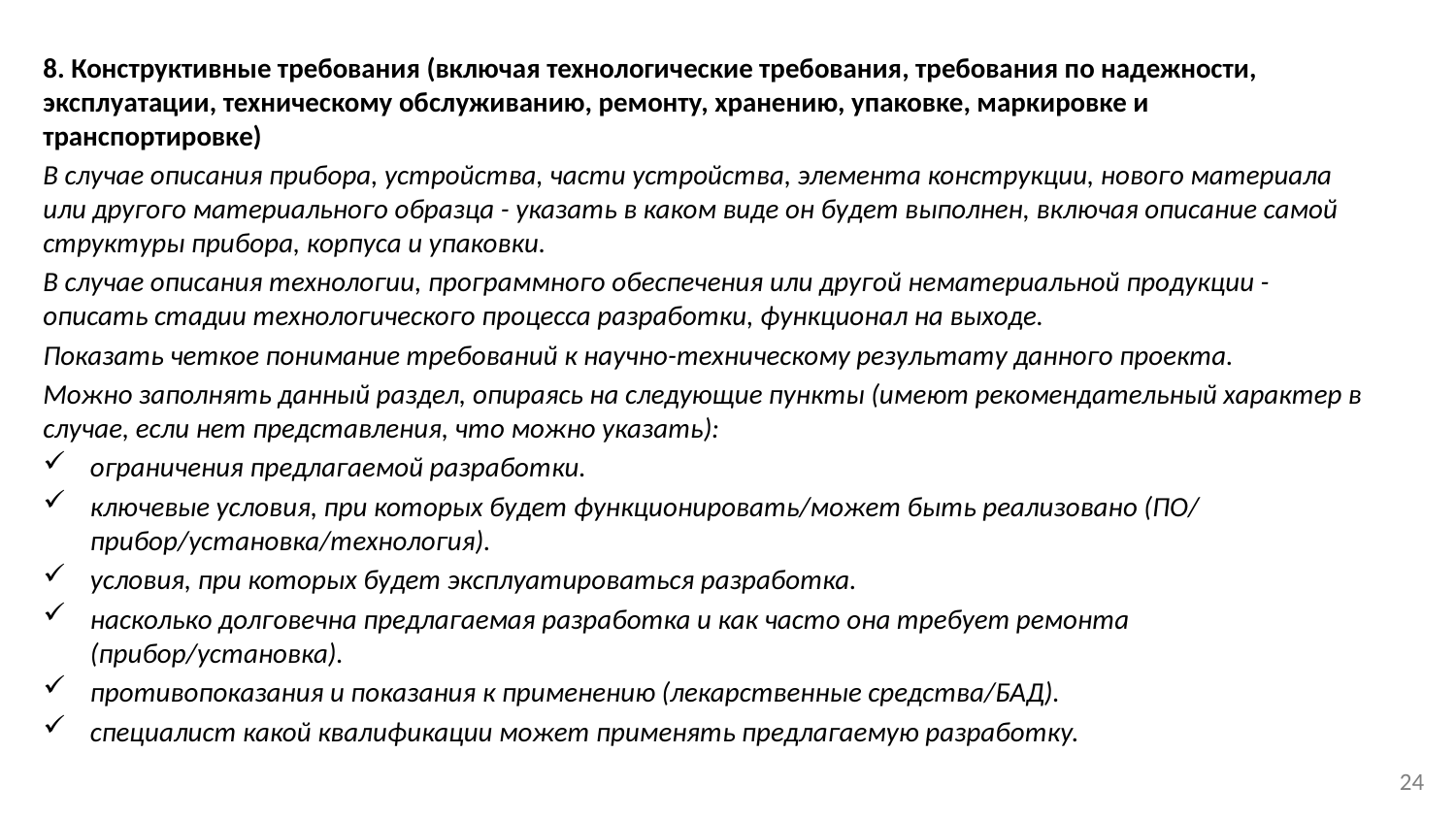

8. Конструктивные требования (включая технологические требования, требования по надежности, эксплуатации, техническому обслуживанию, ремонту, хранению, упаковке, маркировке и транспортировке)
В случае описания прибора, устройства, части устройства, элемента конструкции, нового материала или другого материального образца - указать в каком виде он будет выполнен, включая описание самой структуры прибора, корпуса и упаковки.
В случае описания технологии, программного обеспечения или другой нематериальной продукции - описать стадии технологического процесса разработки, функционал на выходе.
Показать четкое понимание требований к научно-техническому результату данного проекта.
Можно заполнять данный раздел, опираясь на следующие пункты (имеют рекомендательный характер в случае, если нет представления, что можно указать):
ограничения предлагаемой разработки.
ключевые условия, при которых будет функционировать/может быть реализовано (ПО/ прибор/установка/технология).
условия, при которых будет эксплуатироваться разработка.
насколько долговечна предлагаемая разработка и как часто она требует ремонта (прибор/установка).
противопоказания и показания к применению (лекарственные средства/БАД).
специалист какой квалификации может применять предлагаемую разработку.

24